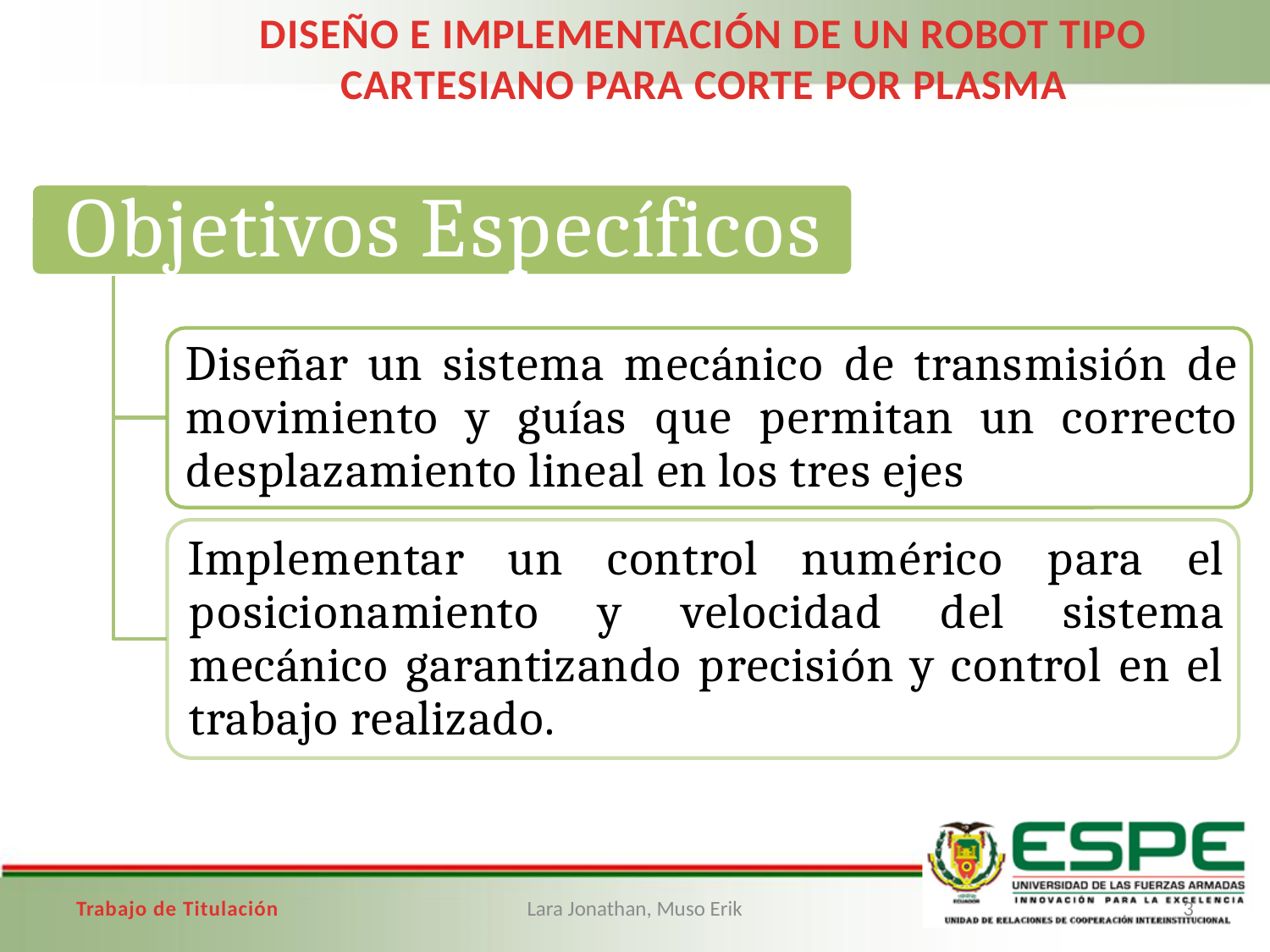

DISEÑO E IMPLEMENTACIÓN DE UN ROBOT TIPO CARTESIANO PARA CORTE POR PLASMA
Objetivos Específicos
Diseñar un sistema mecánico de transmisión de movimiento y guías que permitan un correcto desplazamiento lineal en los tres ejes
Implementar un control numérico para el posicionamiento y velocidad del sistema mecánico garantizando precisión y control en el trabajo realizado.
Trabajo de Titulación
Lara Jonathan, Muso Erik
3